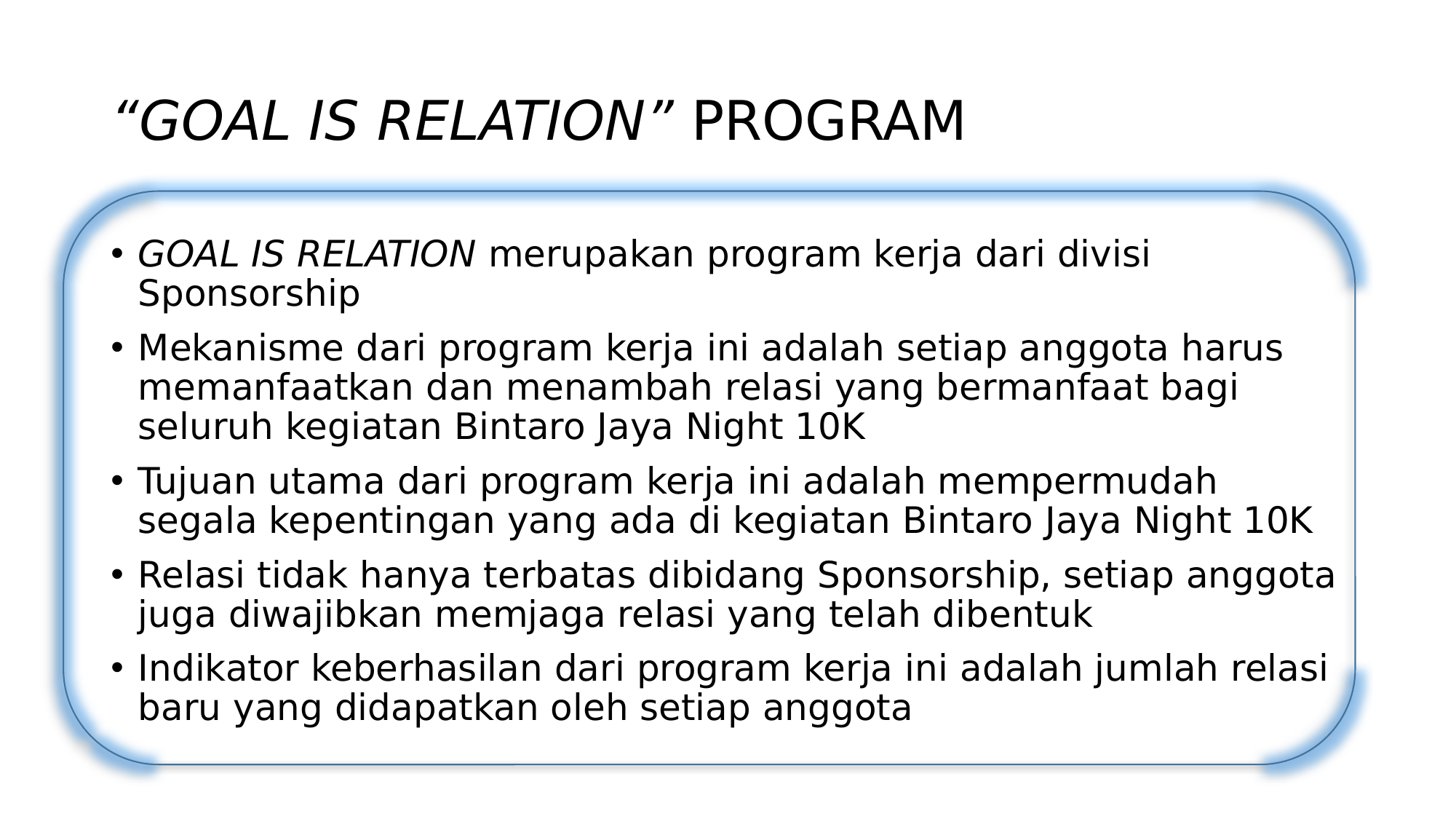

# “GOAL IS RELATION” PROGRAM

GOAL IS RELATION merupakan program kerja dari divisi Sponsorship
Mekanisme dari program kerja ini adalah setiap anggota harus memanfaatkan dan menambah relasi yang bermanfaat bagi seluruh kegiatan Bintaro Jaya Night 10K
Tujuan utama dari program kerja ini adalah mempermudah segala kepentingan yang ada di kegiatan Bintaro Jaya Night 10K
Relasi tidak hanya terbatas dibidang Sponsorship, setiap anggota juga diwajibkan memjaga relasi yang telah dibentuk
Indikator keberhasilan dari program kerja ini adalah jumlah relasi baru yang didapatkan oleh setiap anggota